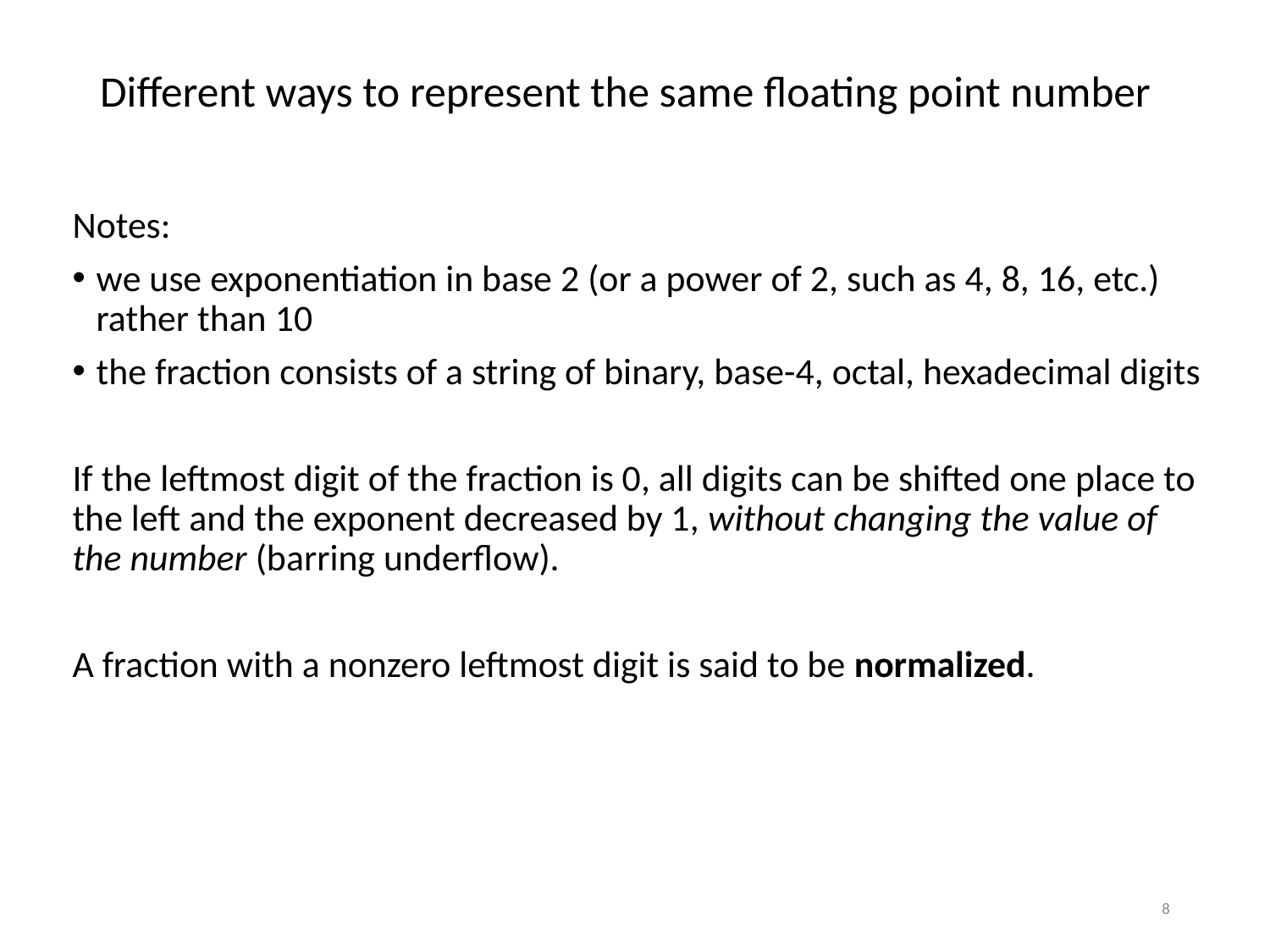

# Different ways to represent the same floating point number
Notes:
we use exponentiation in base 2 (or a power of 2, such as 4, 8, 16, etc.) rather than 10
the fraction consists of a string of binary, base-4, octal, hexadecimal digits

If the leftmost digit of the fraction is 0, all digits can be shifted one place to the left and the exponent decreased by 1, without changing the value of the number (barring underflow).

A fraction with a nonzero leftmost digit is said to be normalized.
8